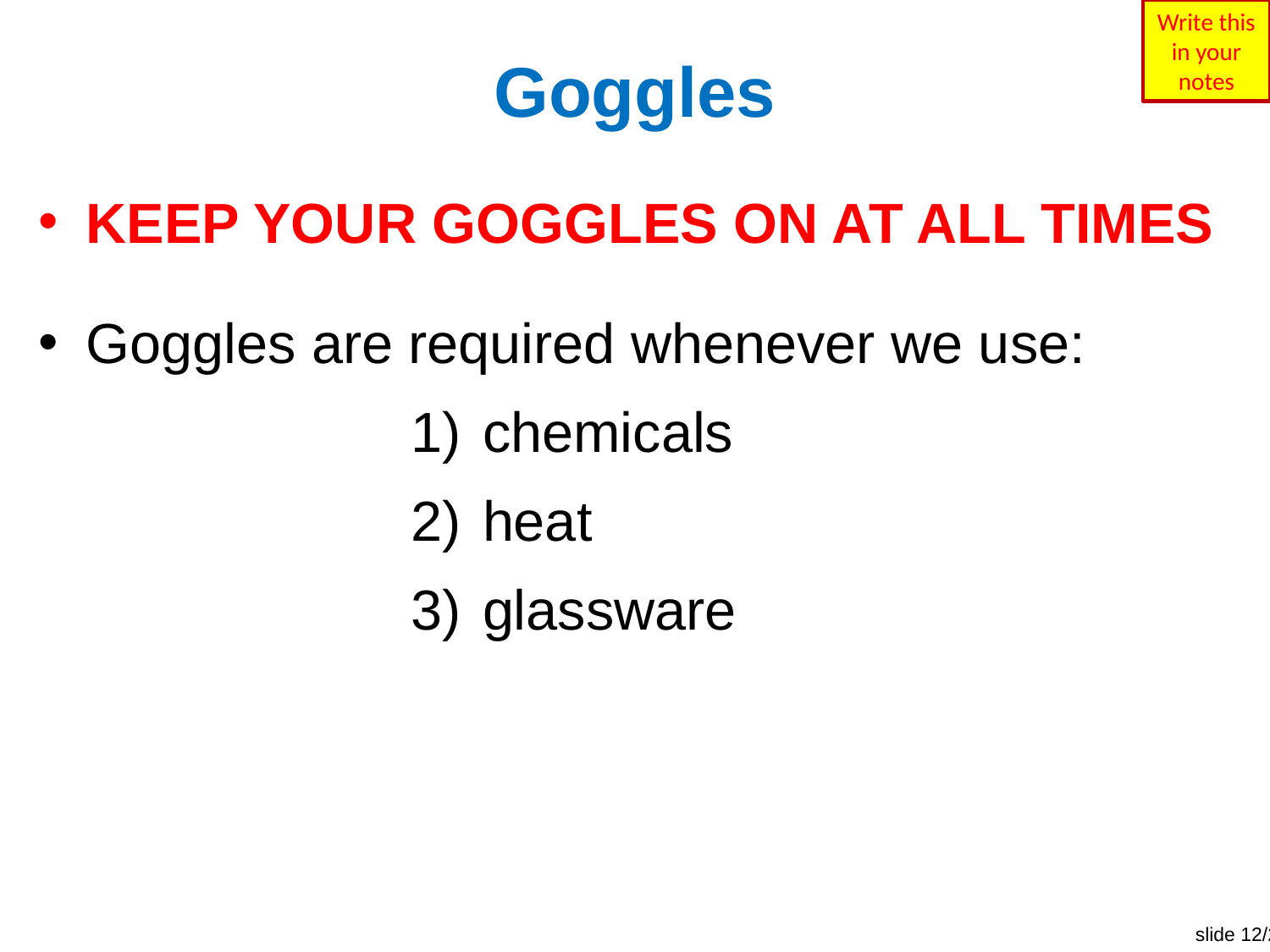

Write this in your notes
# Goggles
KEEP YOUR GOGGLES ON AT ALL TIMES
Goggles are required whenever we use:
chemicals
heat
glassware